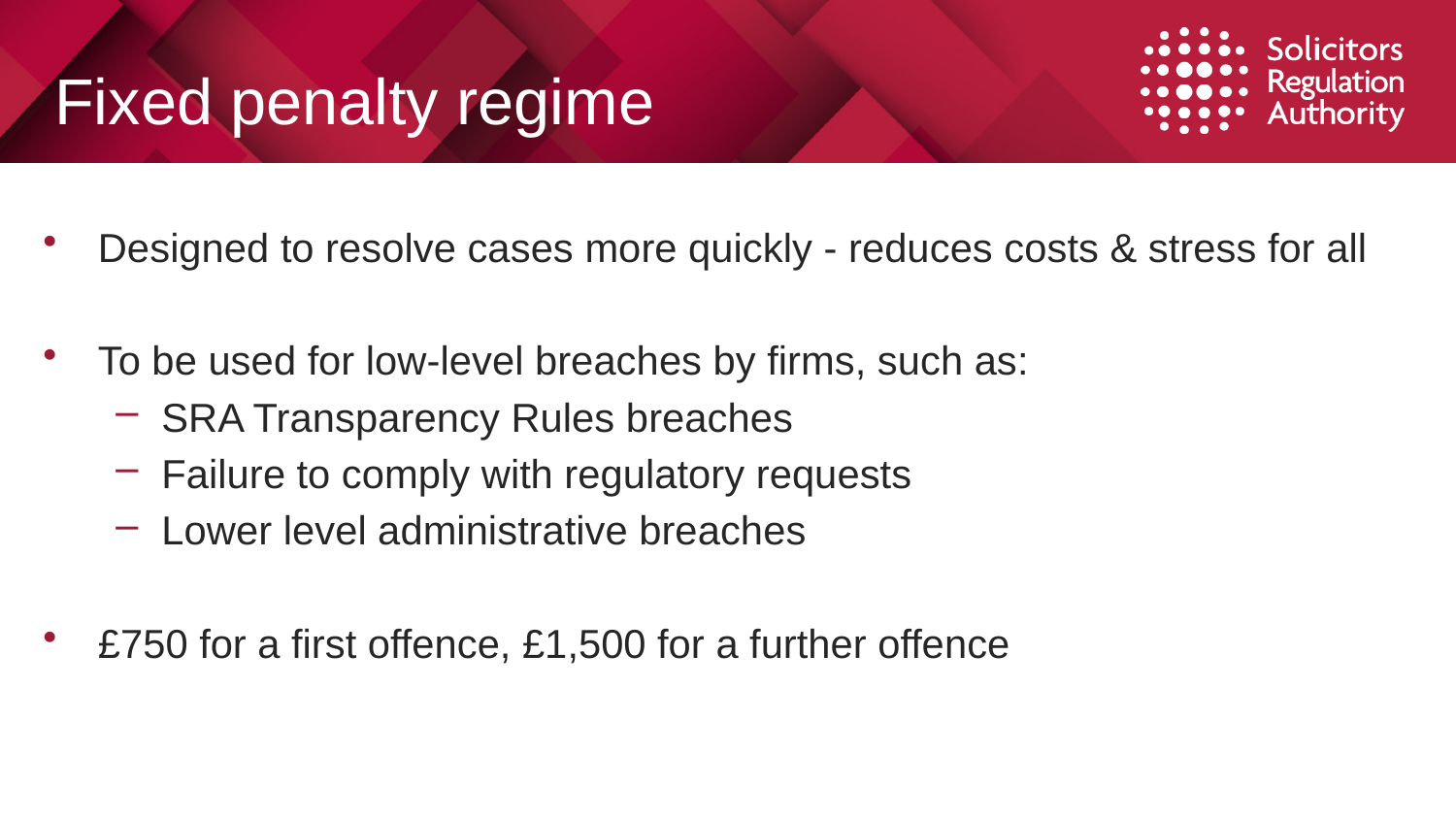

# Fixed penalty regime
Designed to resolve cases more quickly - reduces costs & stress for all

To be used for low-level breaches by firms, such as:
SRA Transparency Rules breaches
Failure to comply with regulatory requests
Lower level administrative breaches

£750 for a first offence, £1,500 for a further offence